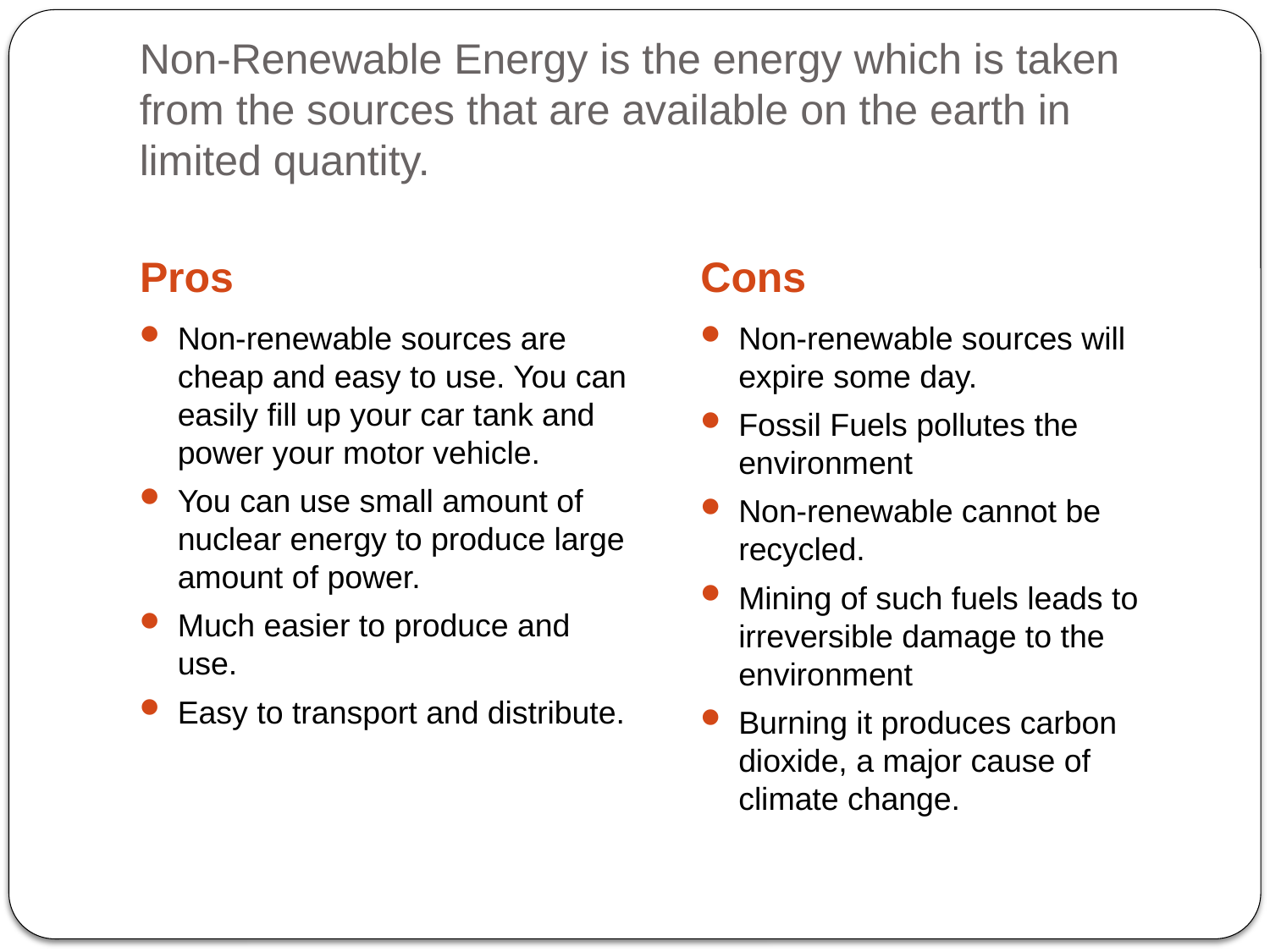

# Non-Renewable Energy is the energy which is taken from the sources that are available on the earth in limited quantity.
Pros
Cons
Non-renewable sources are cheap and easy to use. You can easily fill up your car tank and power your motor vehicle.
You can use small amount of nuclear energy to produce large amount of power.
Much easier to produce and use.
Easy to transport and distribute.

Non-renewable sources will expire some day.
Fossil Fuels pollutes the environment
Non-renewable cannot be recycled.
Mining of such fuels leads to irreversible damage to the environment
Burning it produces carbon dioxide, a major cause of climate change.